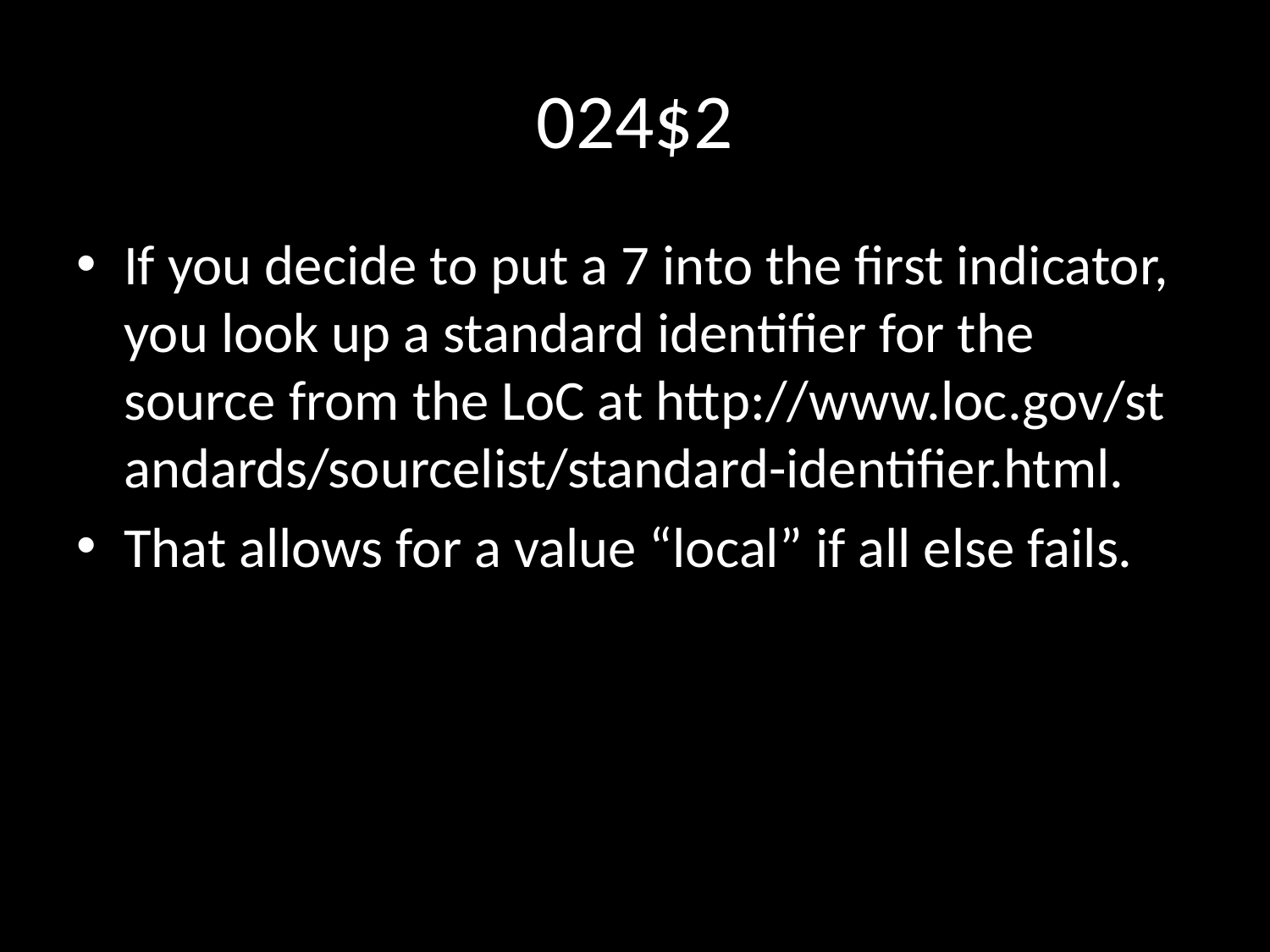

# 024$2
If you decide to put a 7 into the first indicator, you look up a standard identifier for the source from the LoC at http://www.loc.gov/st andards/sourcelist/standard-identifier.html.
That allows for a value “local” if all else fails.